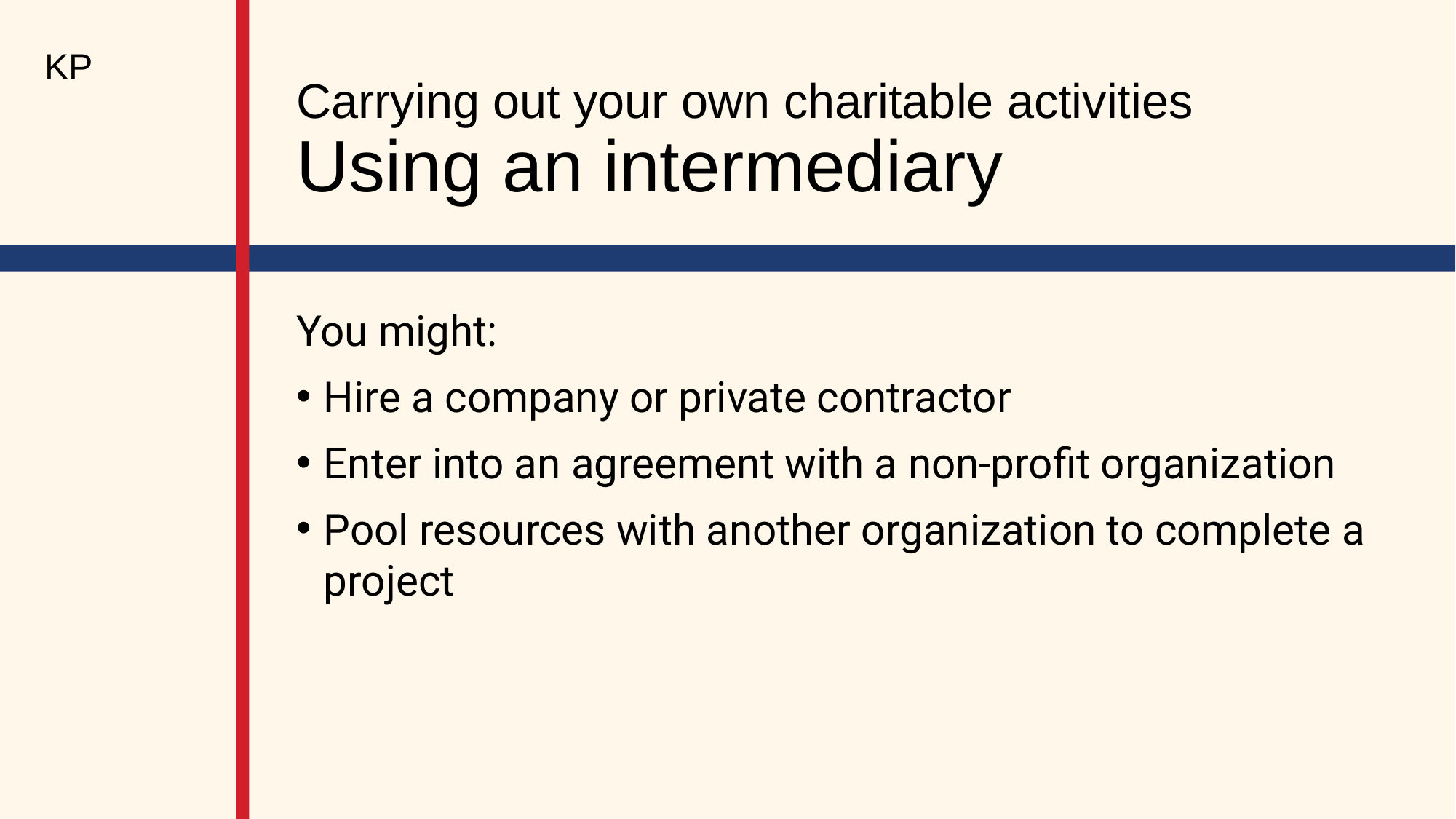

KP
# Carrying out your own charitable activities Using an intermediary
You might:
Hire a company or private contractor
Enter into an agreement with a non-profit organization
Pool resources with another organization to complete a project